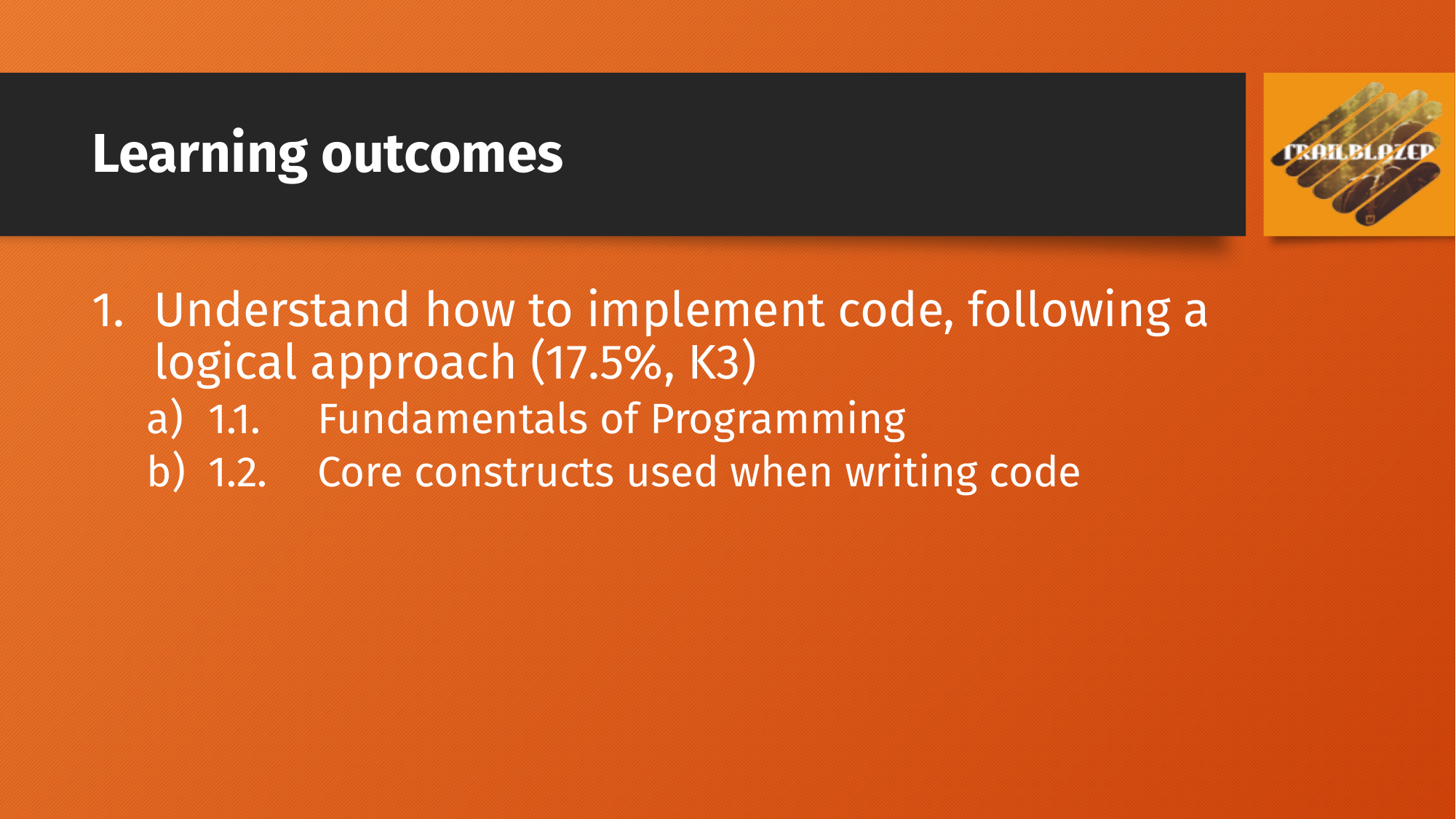

# Learning outcomes
Understand how to implement code, following a logical approach (17.5%, K3)
1.1.	Fundamentals of Programming
1.2.	Core constructs used when writing code